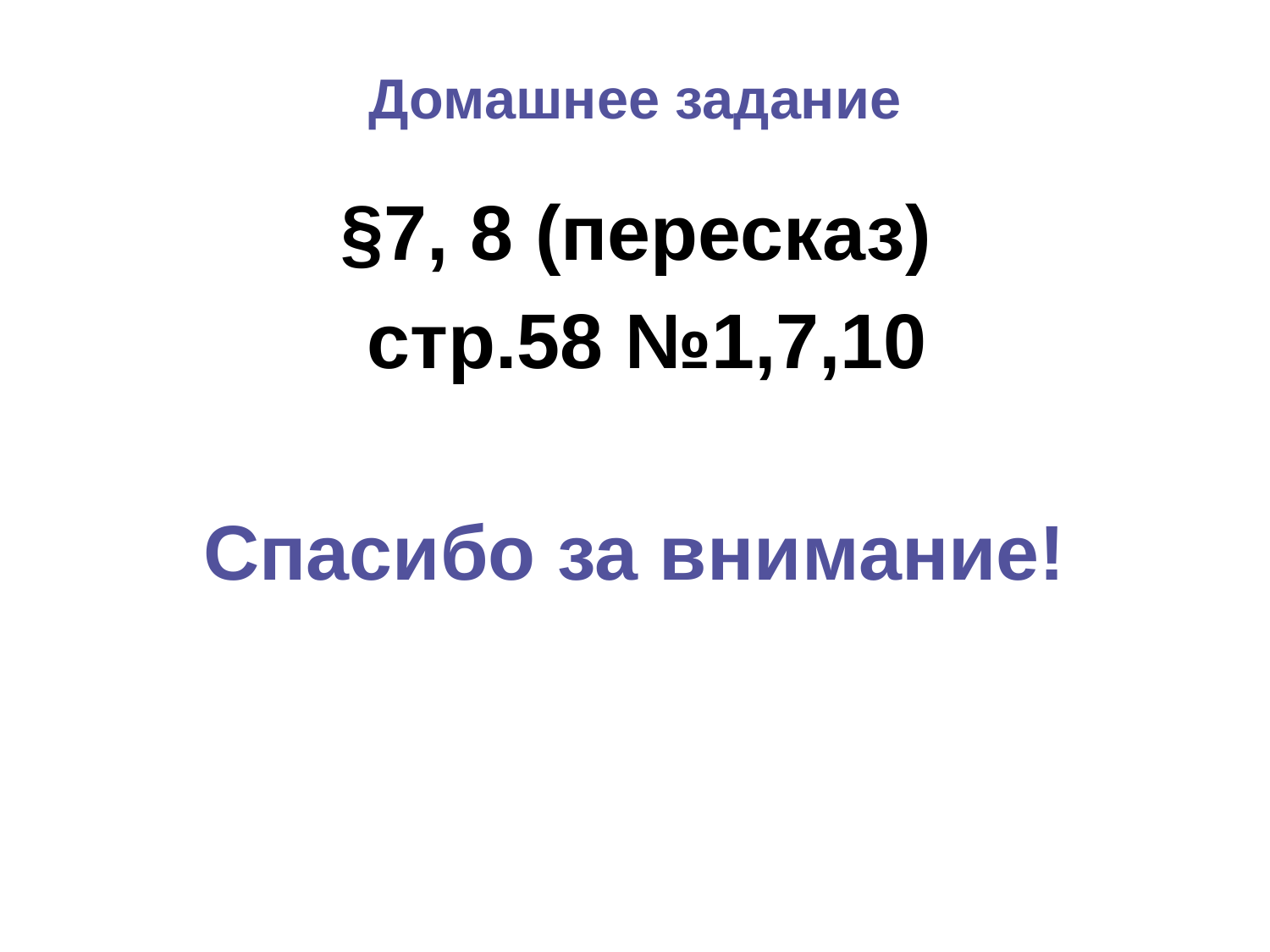

Домашнее задание
§7, 8 (пересказ)
 стр.58 №1,7,10
Спасибо за внимание!